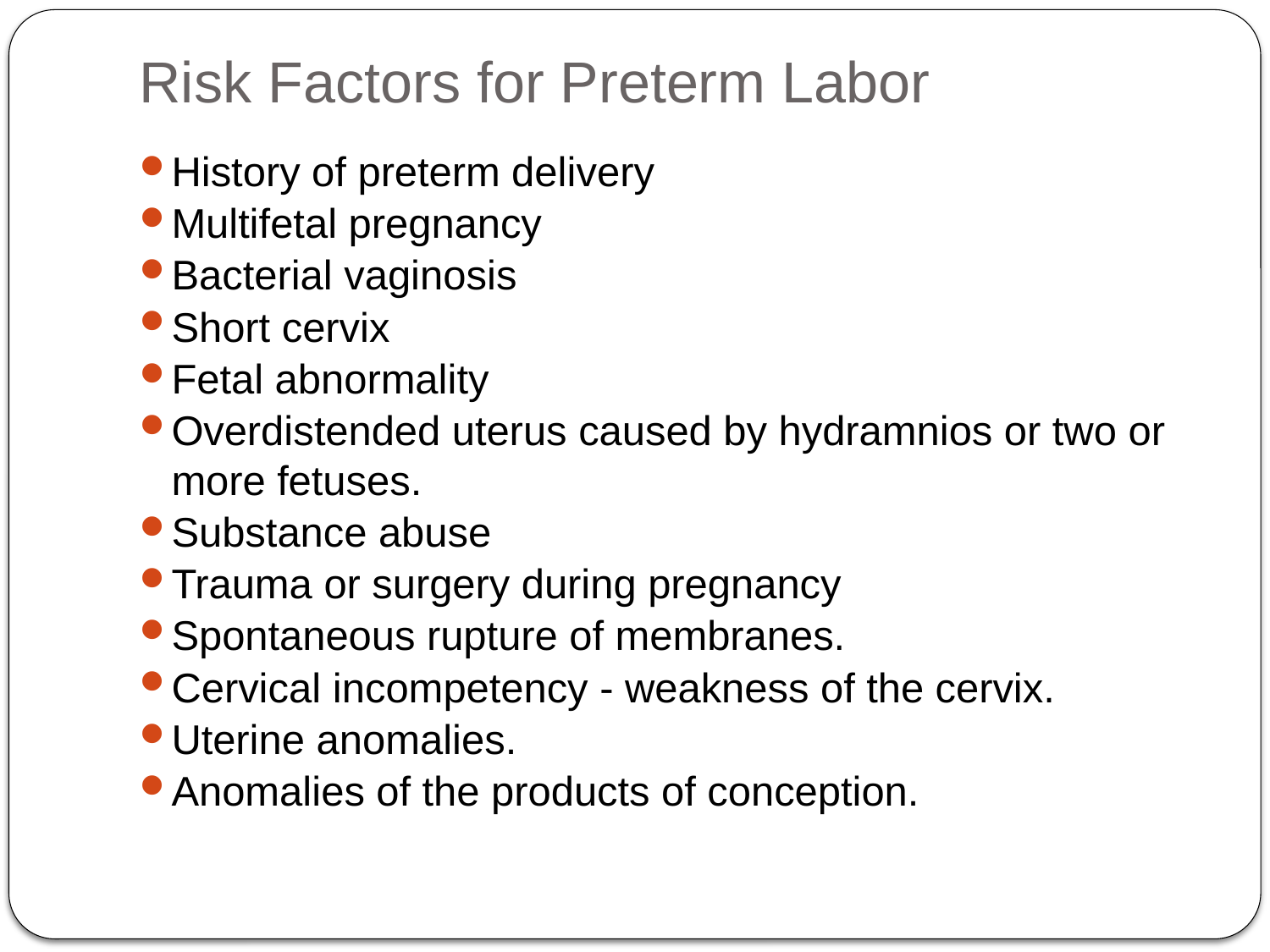

# Risk Factors for Preterm Labor
History of preterm delivery
Multifetal pregnancy
Bacterial vaginosis
Short cervix
Fetal abnormality
Overdistended uterus caused by hydramnios or two or more fetuses.
Substance abuse
Trauma or surgery during pregnancy
Spontaneous rupture of membranes.
Cervical incompetency - weakness of the cervix.
Uterine anomalies.
Anomalies of the products of conception.